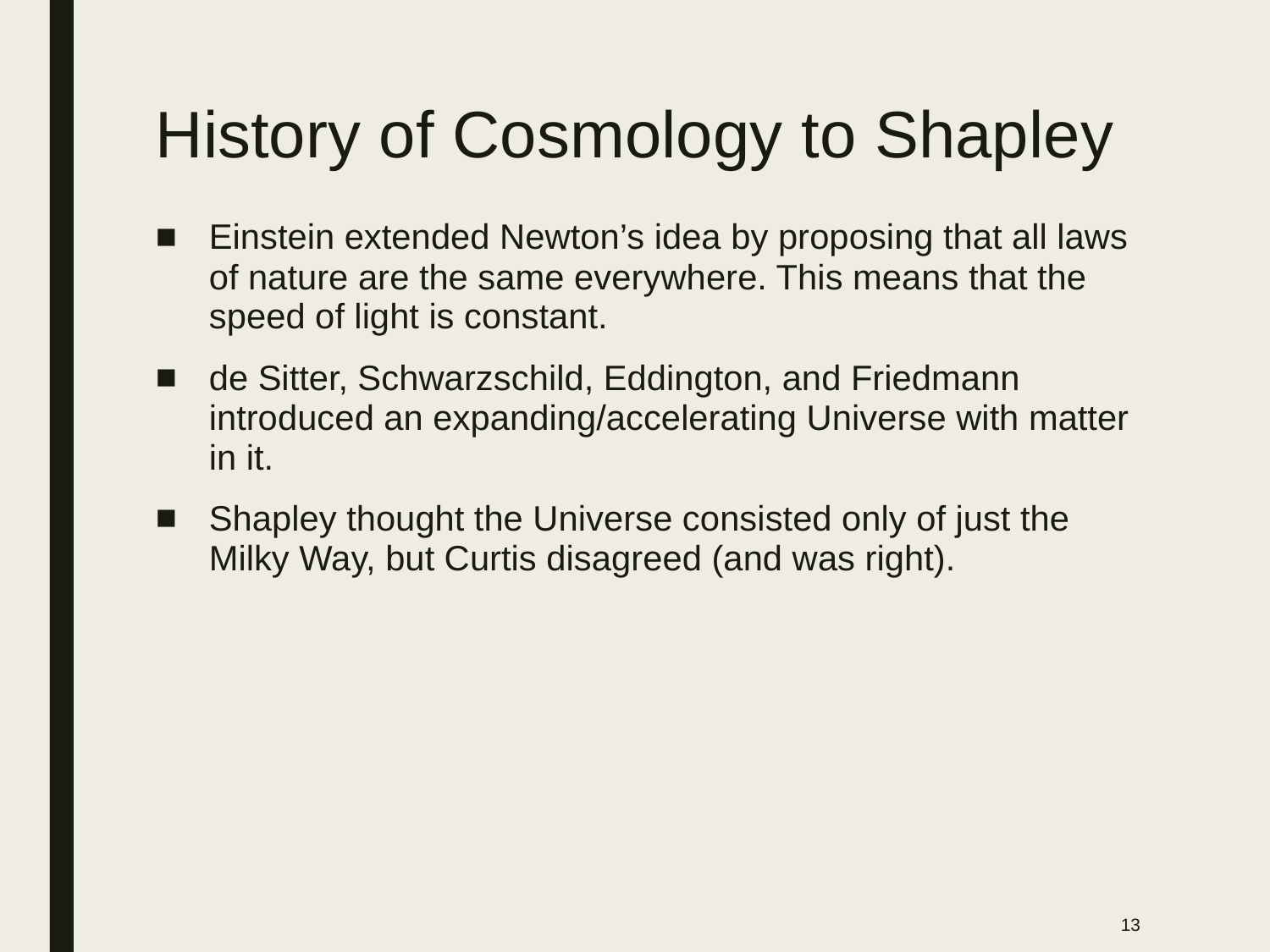

# History of Cosmology to Shapley
Einstein extended Newton’s idea by proposing that all laws of nature are the same everywhere. This means that the speed of light is constant.
de Sitter, Schwarzschild, Eddington, and Friedmann introduced an expanding/accelerating Universe with matter in it.
Shapley thought the Universe consisted only of just the Milky Way, but Curtis disagreed (and was right).

13